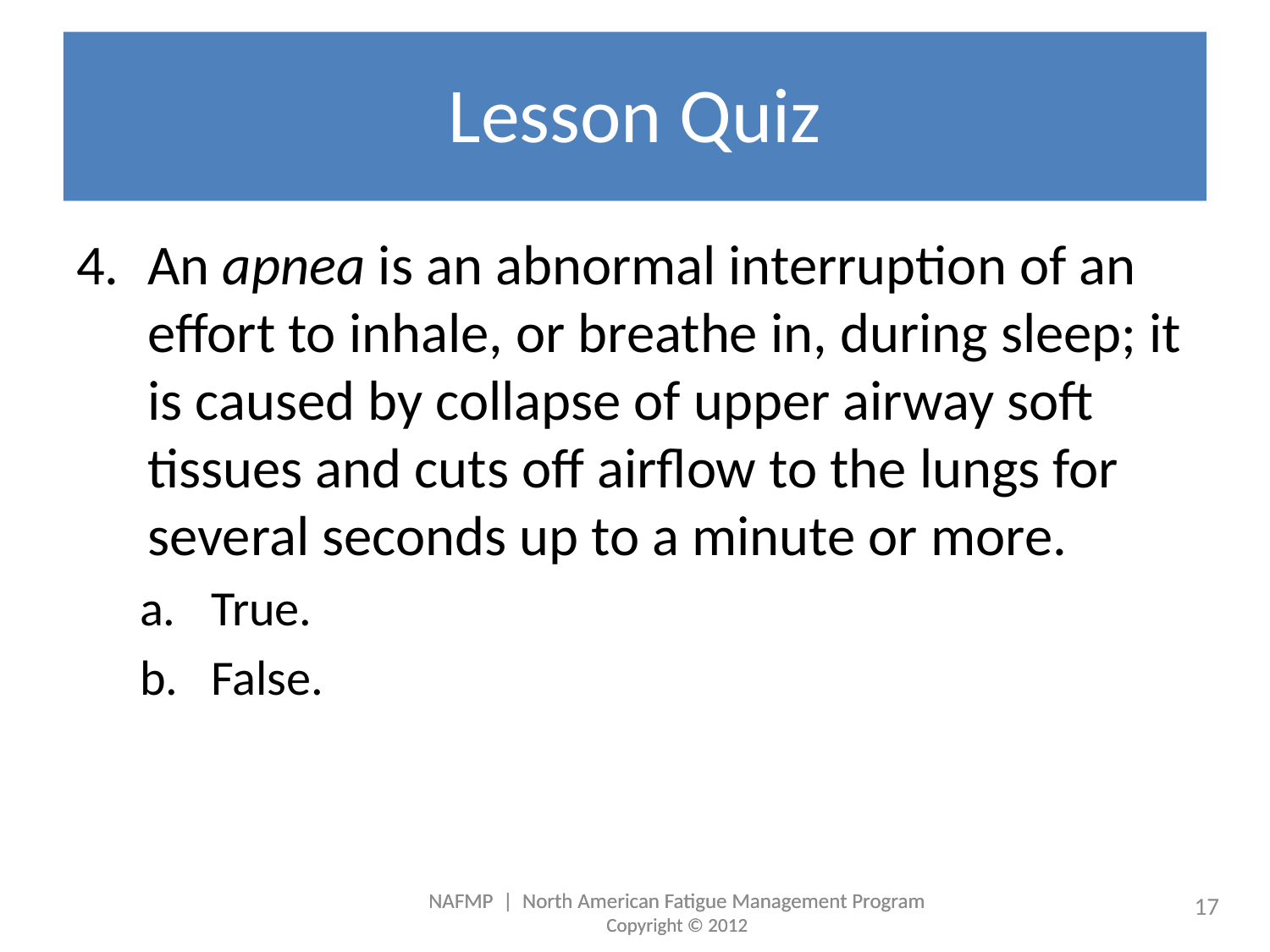

# Lesson Quiz
An apnea is an abnormal interruption of an effort to inhale, or breathe in, during sleep; it is caused by collapse of upper airway soft tissues and cuts off airflow to the lungs for several seconds up to a minute or more.
True.
False.